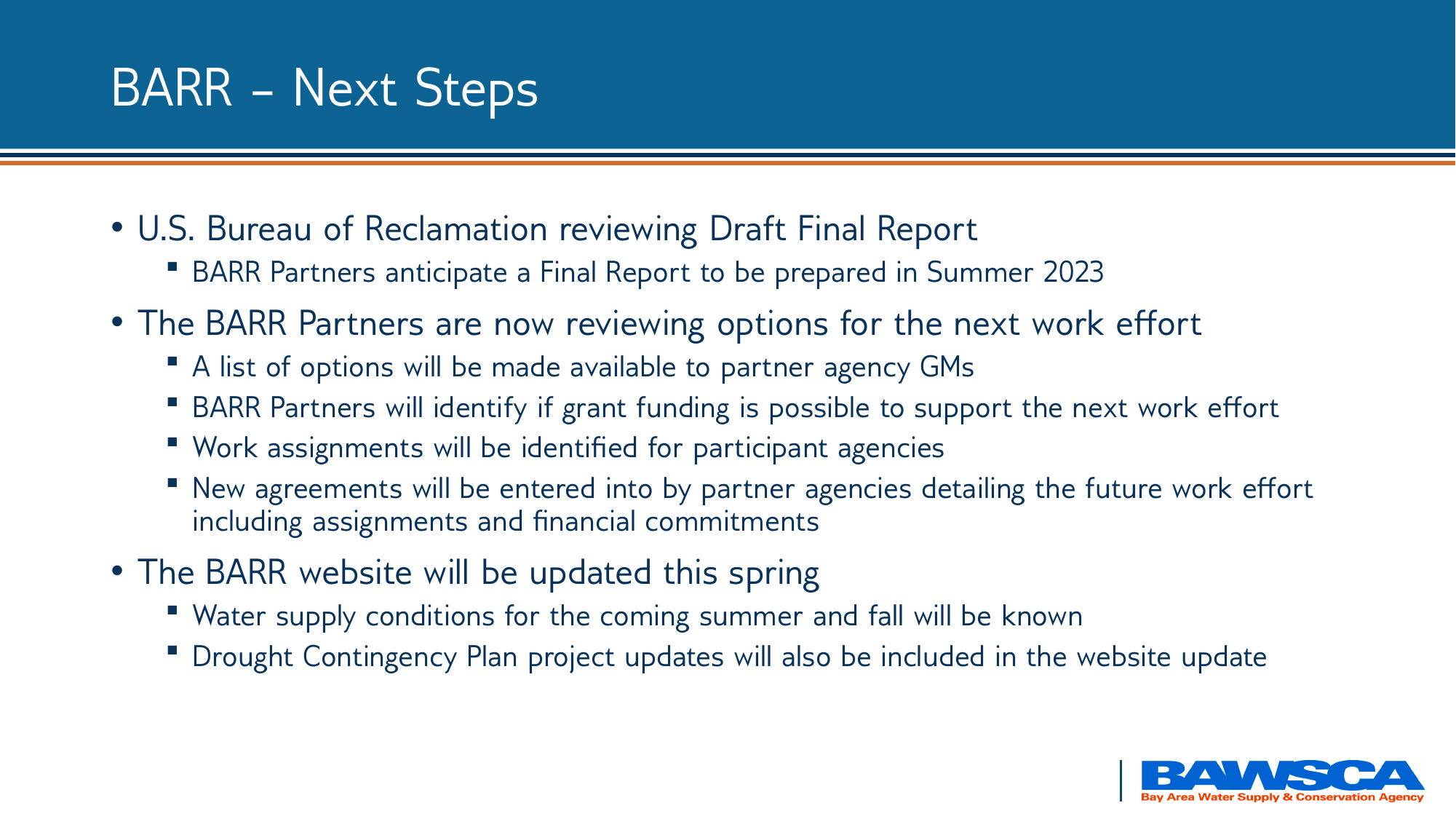

# BARR – Next Steps
U.S. Bureau of Reclamation reviewing Draft Final Report
BARR Partners anticipate a Final Report to be prepared in Summer 2023
The BARR Partners are now reviewing options for the next work effort
A list of options will be made available to partner agency GMs
BARR Partners will identify if grant funding is possible to support the next work effort
Work assignments will be identified for participant agencies
New agreements will be entered into by partner agencies detailing the future work effort including assignments and financial commitments
The BARR website will be updated this spring
Water supply conditions for the coming summer and fall will be known
Drought Contingency Plan project updates will also be included in the website update